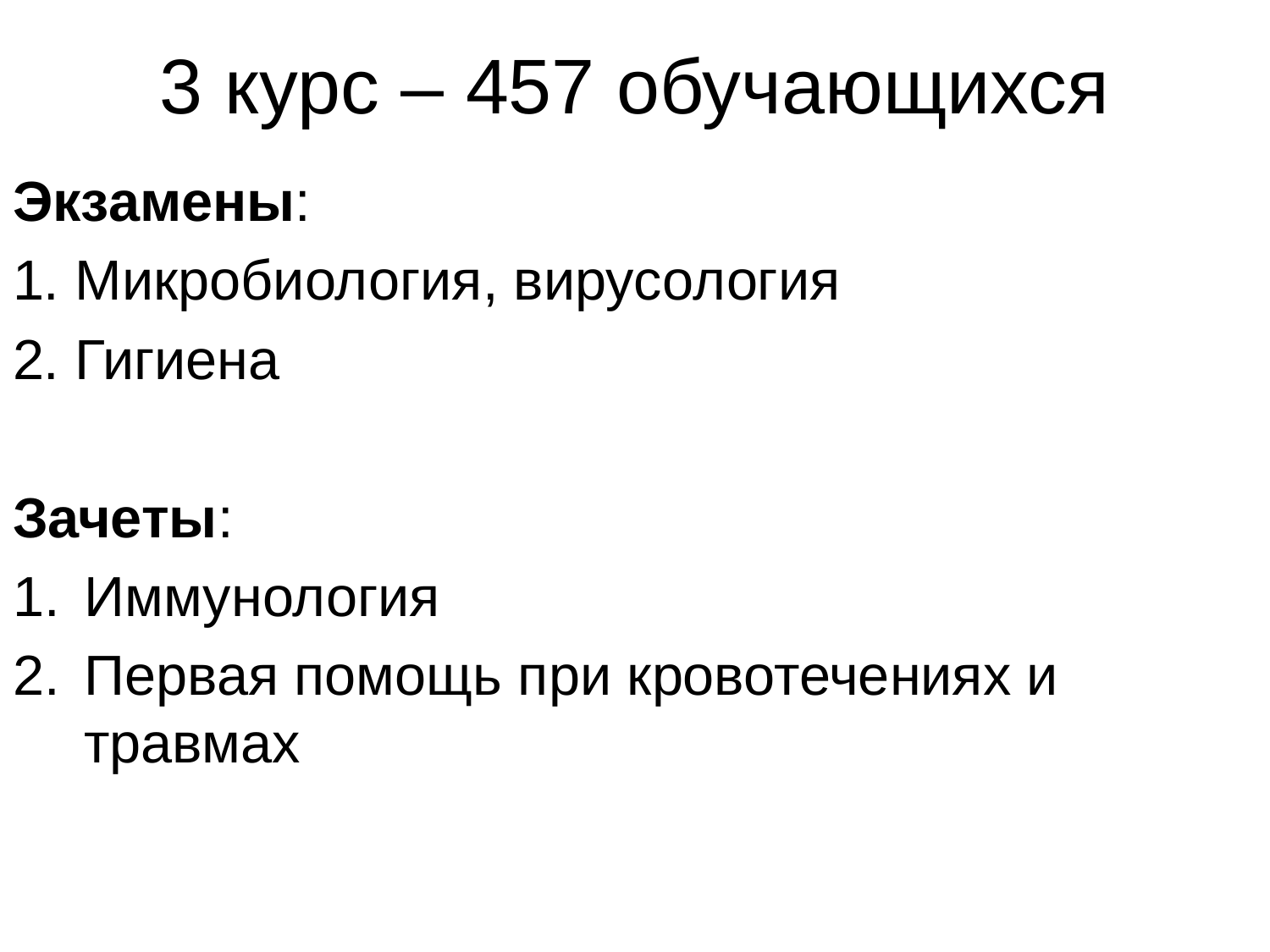

# 3 курс – 457 обучающихся
Экзамены:
1. Микробиология, вирусология
2. Гигиена

Зачеты:
Иммунология
Первая помощь при кровотечениях и травмах